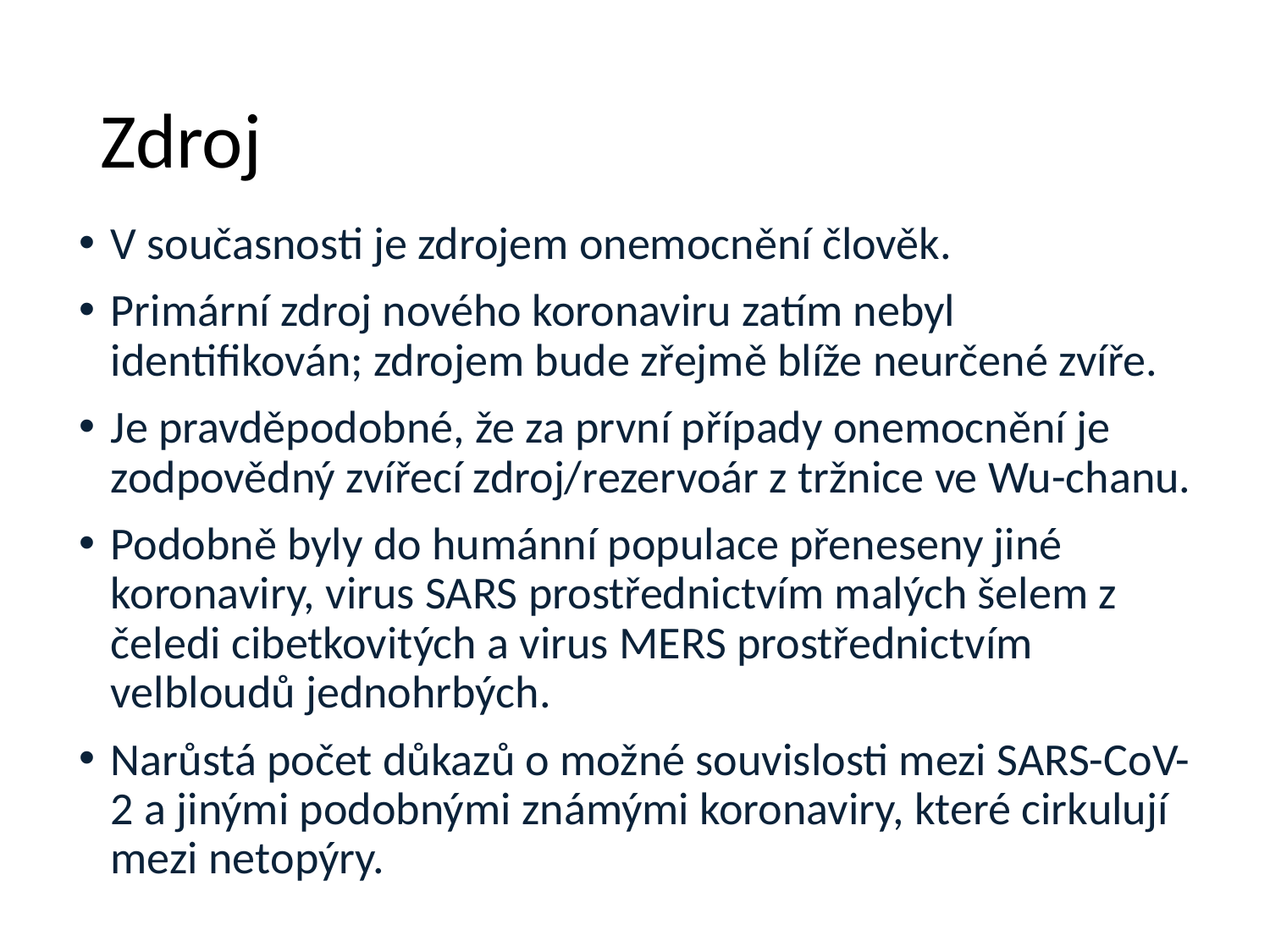

# Zdroj
V současnosti je zdrojem onemocnění člověk.
Primární zdroj nového koronaviru zatím nebyl identifikován; zdrojem bude zřejmě blíže neurčené zvíře.
Je pravděpodobné, že za první případy onemocnění je zodpovědný zvířecí zdroj/rezervoár z tržnice ve Wu-chanu.
Podobně byly do humánní populace přeneseny jiné koronaviry, virus SARS prostřednictvím malých šelem z čeledi cibetkovitých a virus MERS prostřednictvím velbloudů jednohrbých.
Narůstá počet důkazů o možné souvislosti mezi SARS-CoV-2 a jinými podobnými známými koronaviry, které cirkulují mezi netopýry.